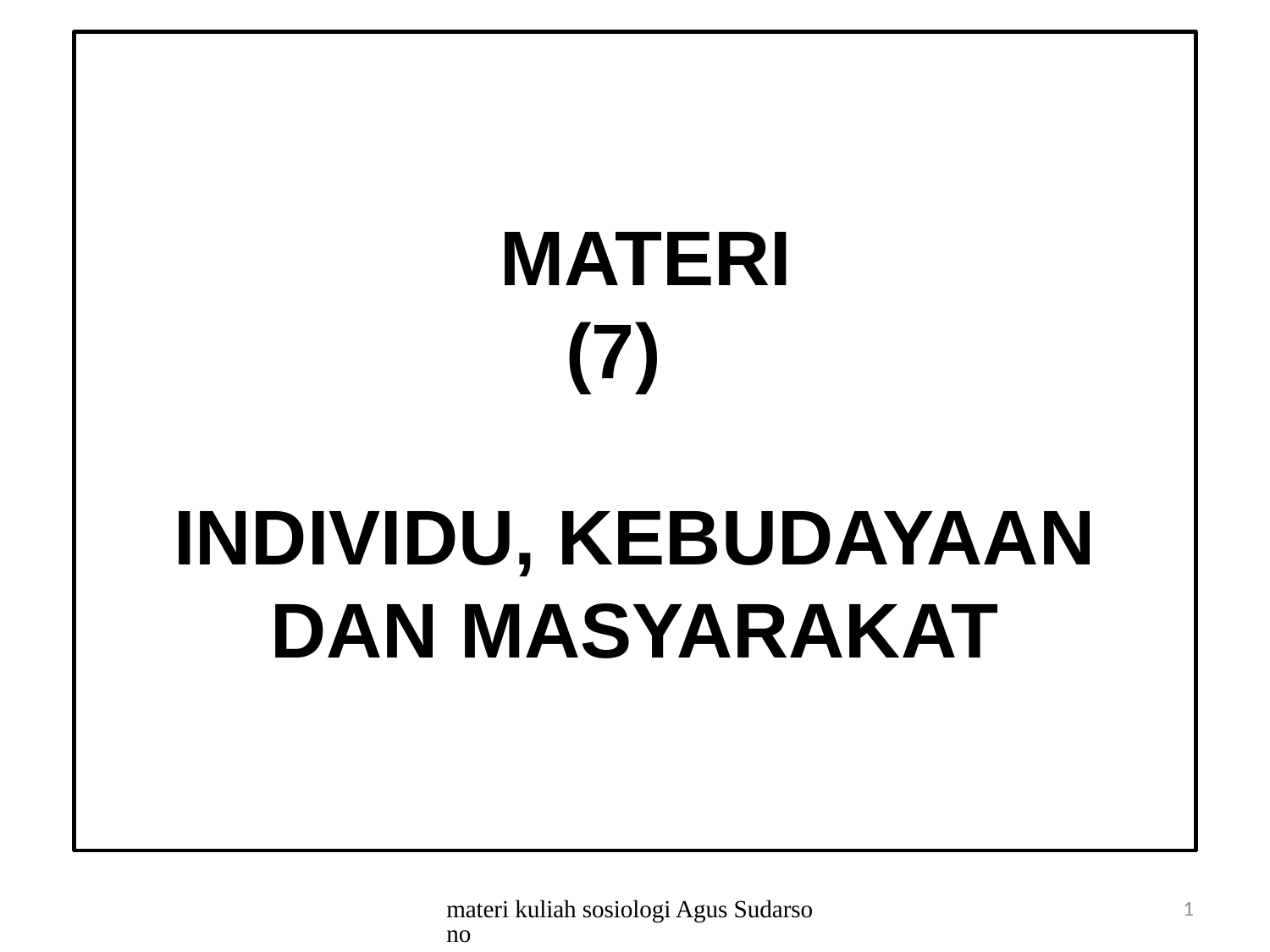

# MATERI (7) INDIVIDU, KEBUDAYAAN DAN MASYARAKAT
materi kuliah sosiologi Agus Sudarsono
1